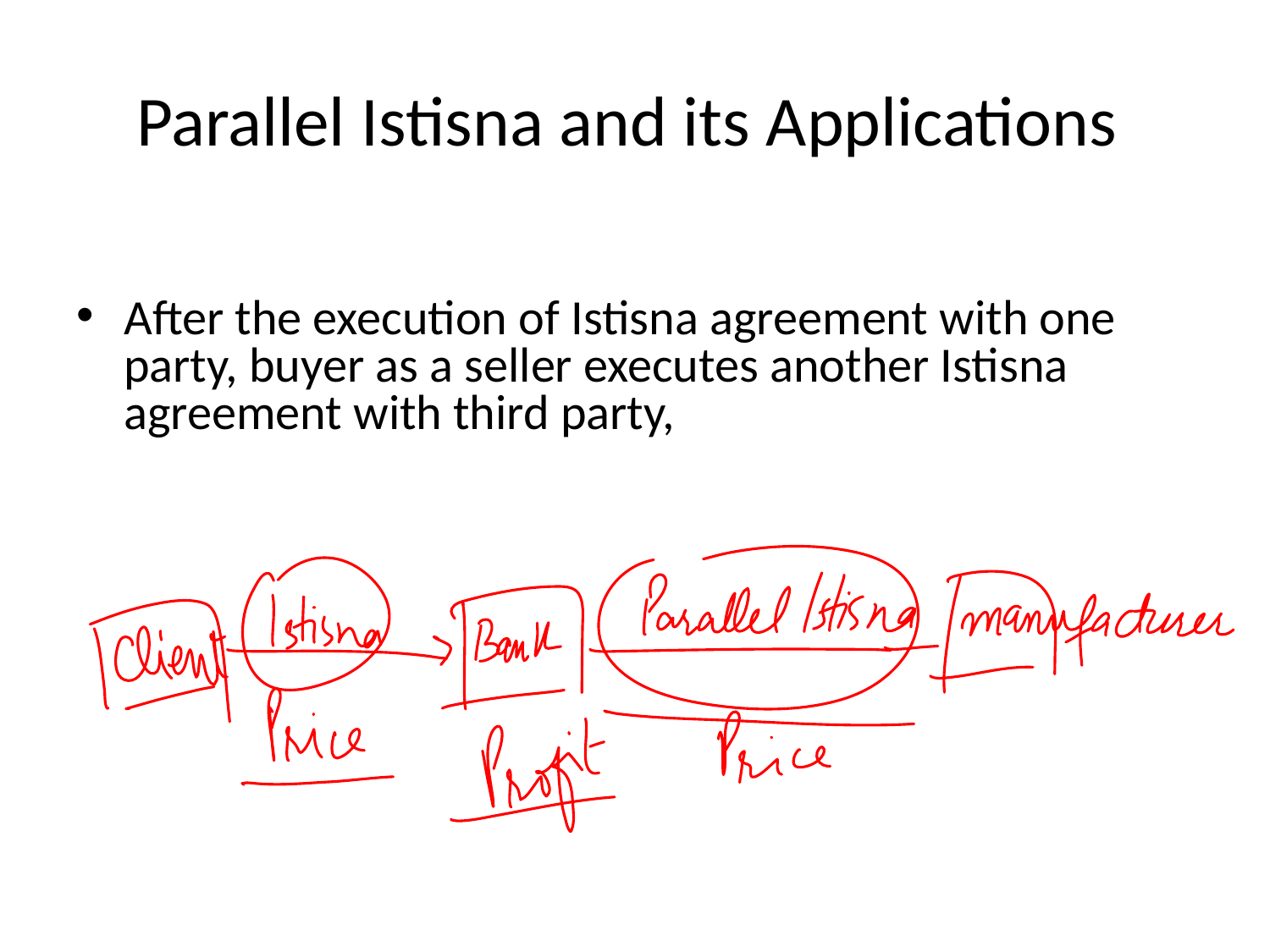

# Parallel Istisna and its Applications

After the execution of Istisna agreement with one party, buyer as a seller executes another Istisna agreement with third party,